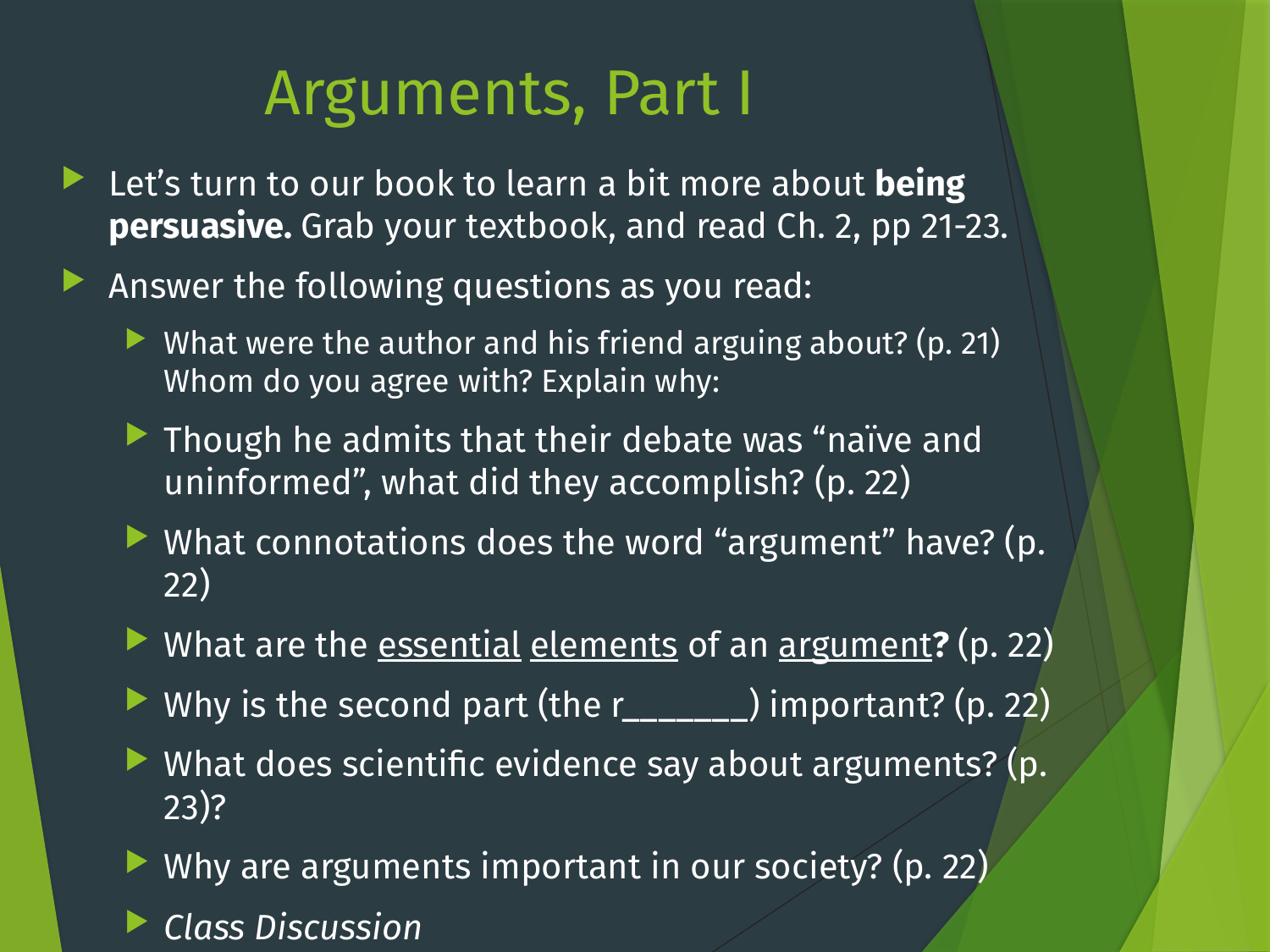

# Arguments, Part I
Let’s turn to our book to learn a bit more about being persuasive. Grab your textbook, and read Ch. 2, pp 21-23.
Answer the following questions as you read:
What were the author and his friend arguing about? (p. 21)
Whom do you agree with? Explain why:
Though he admits that their debate was “naïve and uninformed”, what did they accomplish? (p. 22)
What connotations does the word “argument” have? (p. 22)
What are the essential elements of an argument? (p. 22)
Why is the second part (the r_______) important? (p. 22)
What does scientific evidence say about arguments? (p. 23)?
Why are arguments important in our society? (p. 22)
Class Discussion